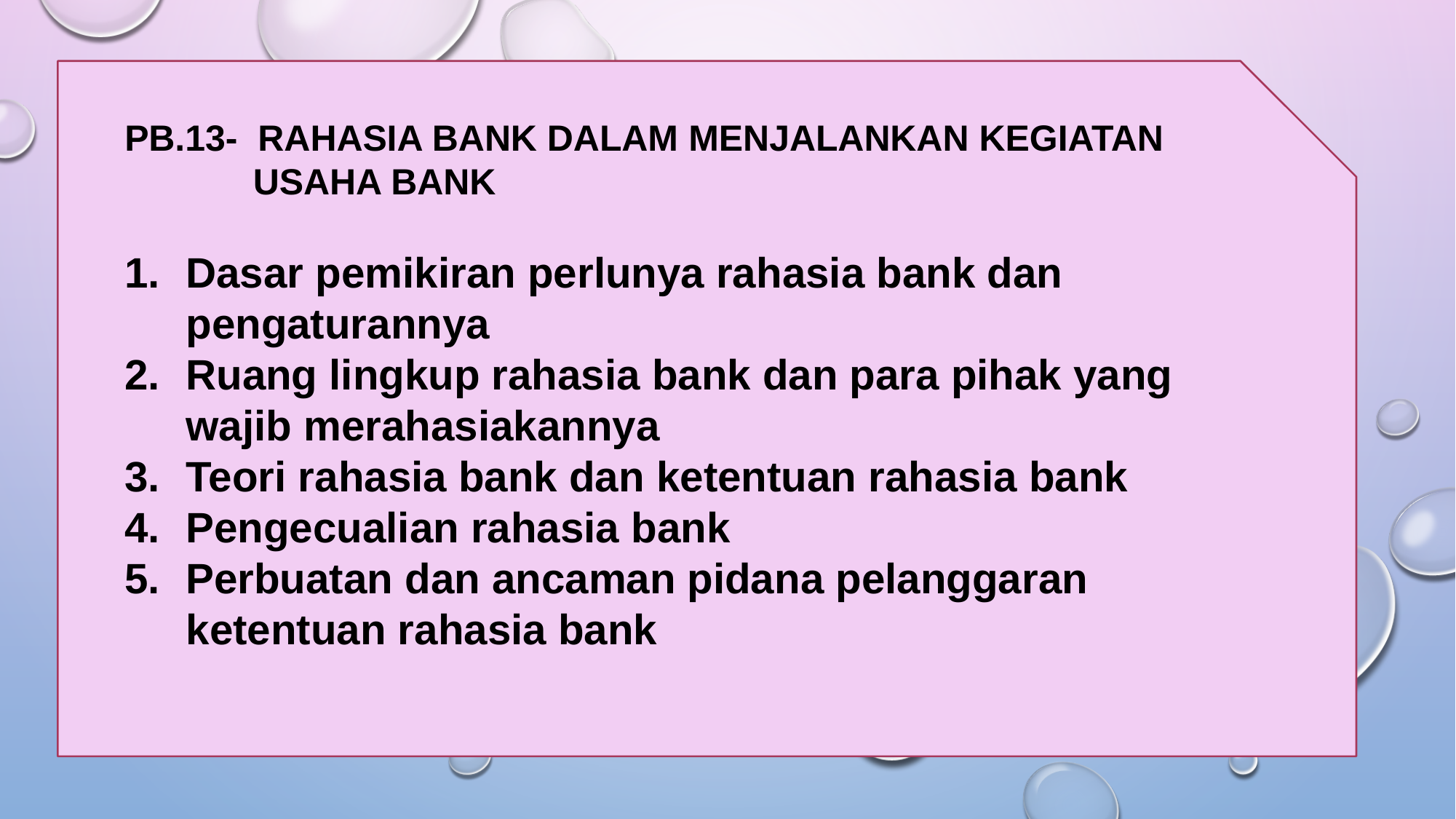

PB.13-  RAHASIA BANK DALAM MENJALANKAN KEGIATAN USAHA BANK

Dasar pemikiran perlunya rahasia bank dan pengaturannya
Ruang lingkup rahasia bank dan para pihak yang wajib merahasiakannya
Teori rahasia bank dan ketentuan rahasia bank
Pengecualian rahasia bank
Perbuatan dan ancaman pidana pelanggaran ketentuan rahasia bank

#